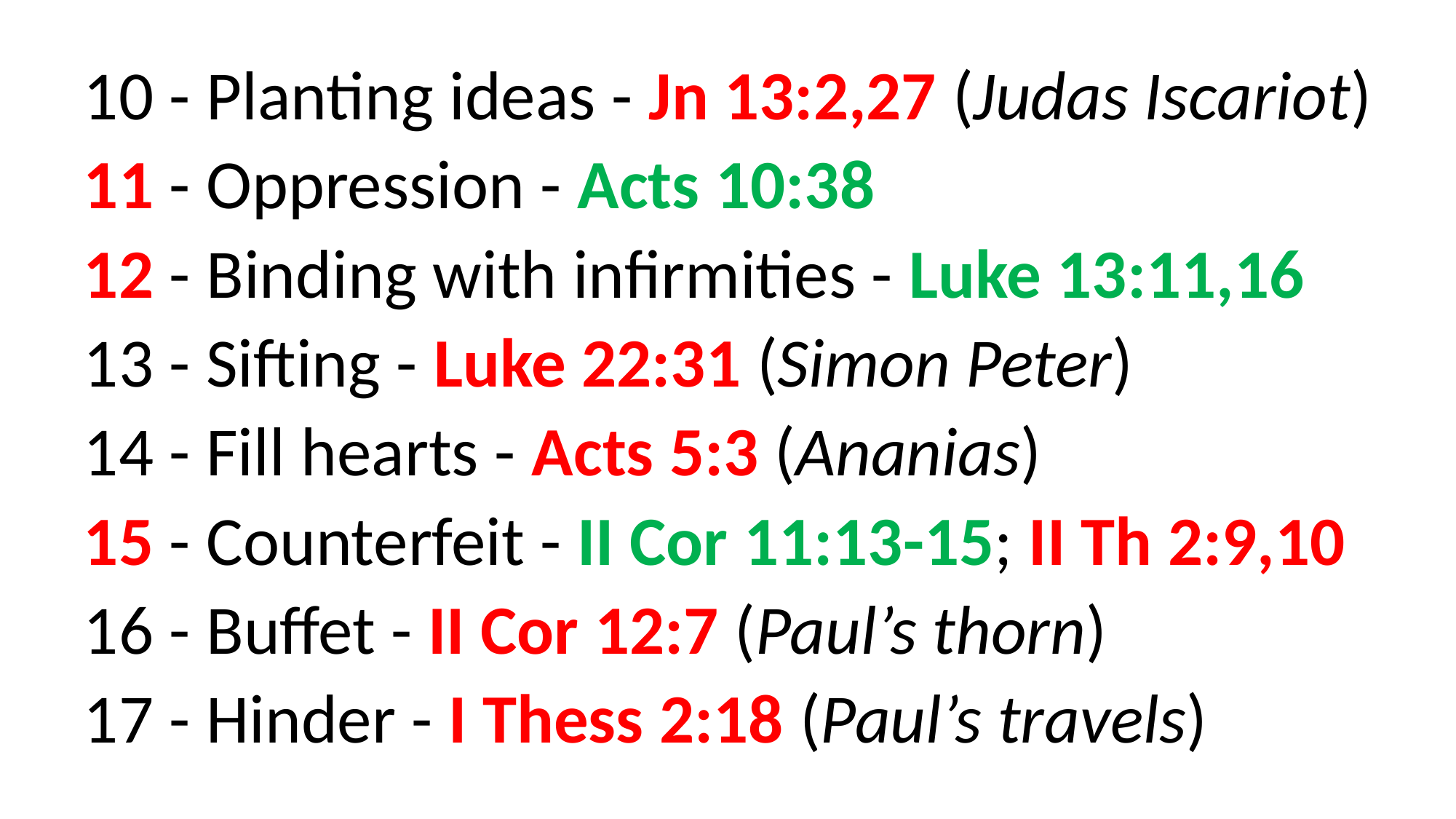

10 - Planting ideas - Jn 13:2,27 (Judas Iscariot)
11 - Oppression - Acts 10:38
12 - Binding with infirmities - Luke 13:11,16
13 - Sifting - Luke 22:31 (Simon Peter)
14 - Fill hearts - Acts 5:3 (Ananias)
15 - Counterfeit - II Cor 11:13-15; II Th 2:9,10
16 - Buffet - II Cor 12:7 (Paul’s thorn)
17 - Hinder - I Thess 2:18 (Paul’s travels)